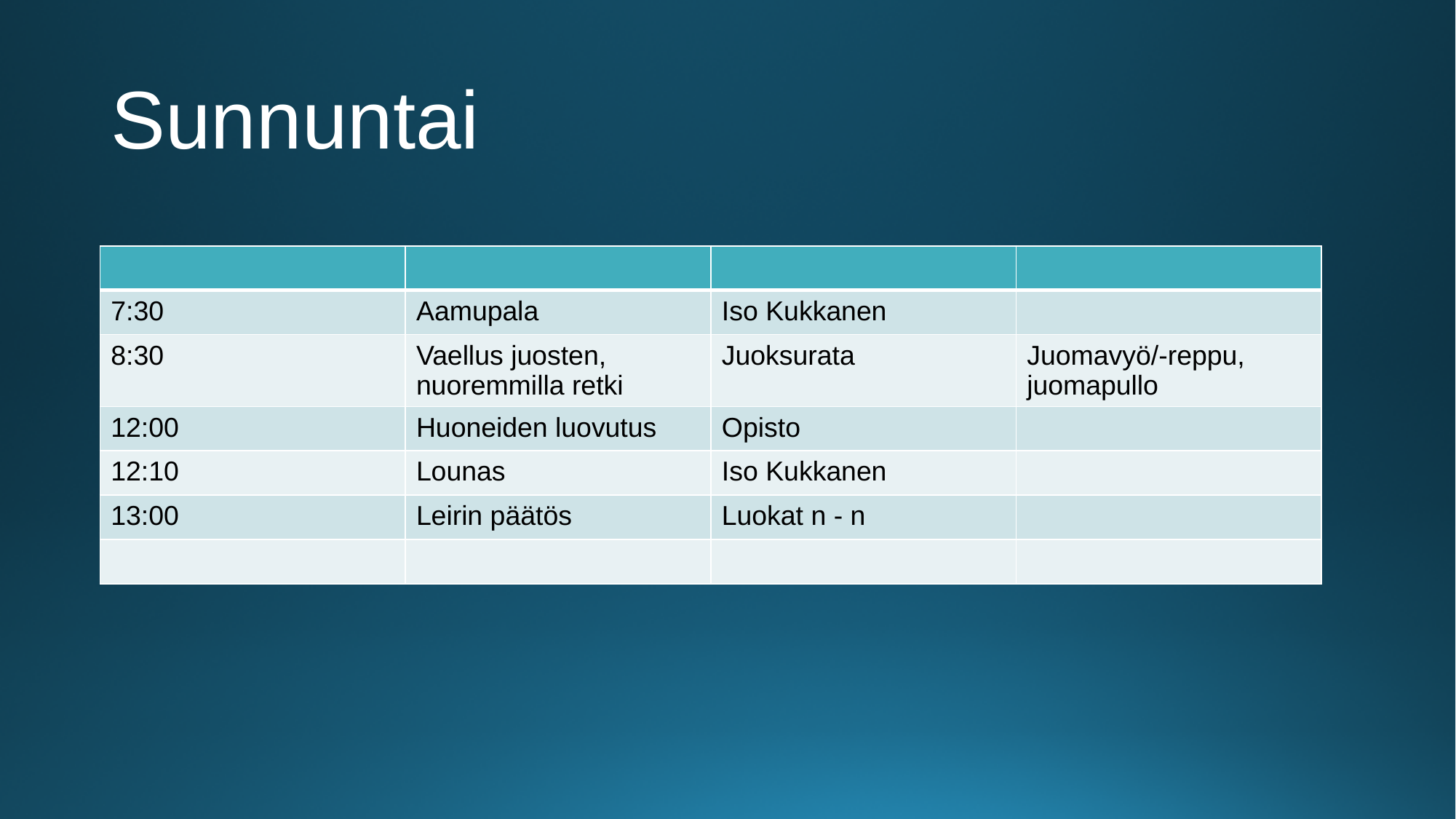

# Sunnuntai
|  |  |  |  |
| --- | --- | --- | --- |
| 7:30 | Aamupala | Iso Kukkanen |  |
| 8:30 | Vaellus juosten, nuoremmilla retki | Juoksurata | Juomavyö/-reppu, juomapullo |
| 12:00 | Huoneiden luovutus | Opisto |  |
| 12:10 | Lounas | Iso Kukkanen |  |
| 13:00 | Leirin päätös | Luokat n - n |  |
|  |  |  |  |